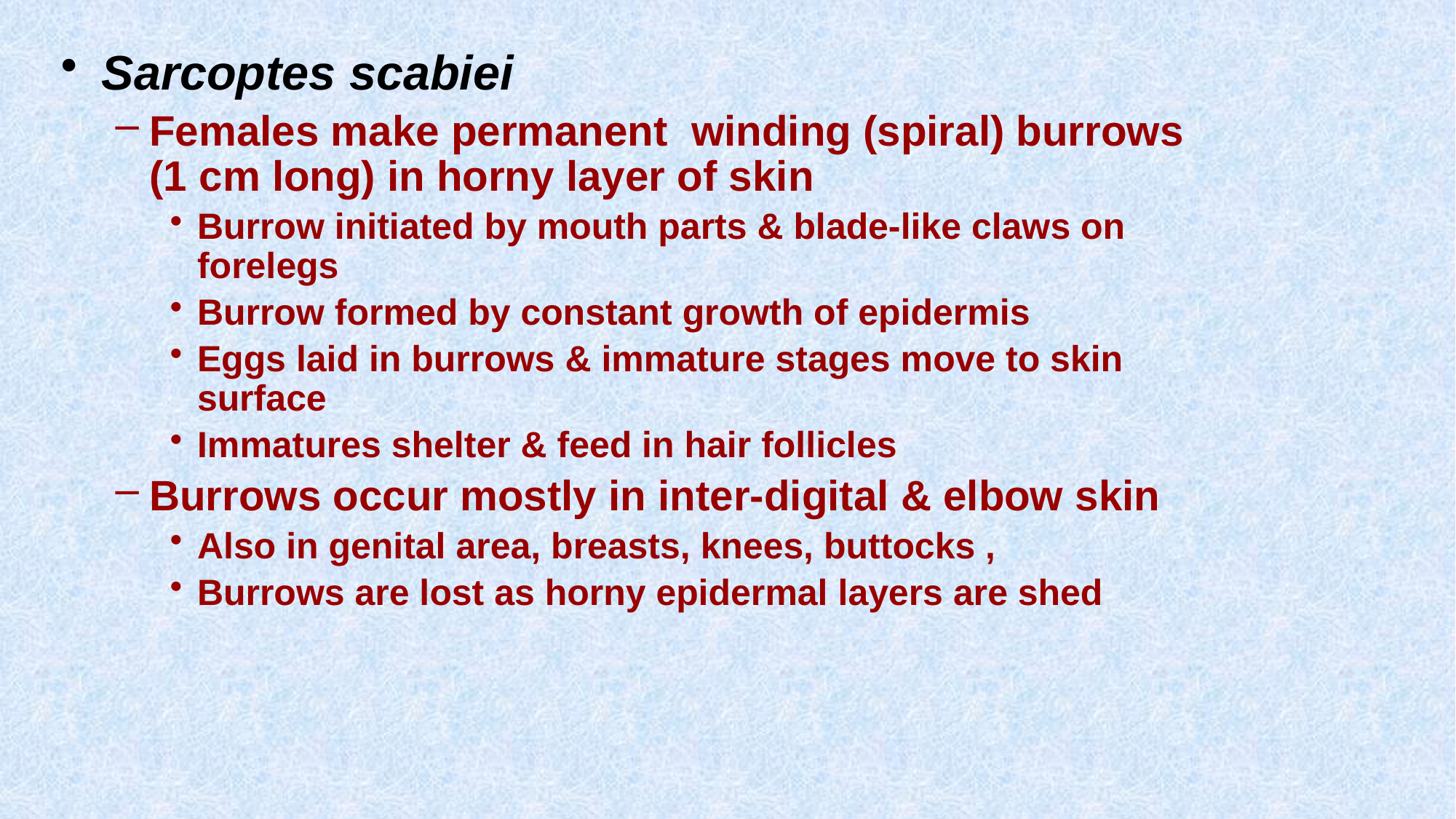

Sarcoptes scabiei
Females make permanent  winding (spiral) burrows (1 cm long) in horny layer of skin
Burrow initiated by mouth parts & blade-like claws on forelegs
Burrow formed by constant growth of epidermis
Eggs laid in burrows & immature stages move to skin surface
Immatures shelter & feed in hair follicles
Burrows occur mostly in inter-digital & elbow skin
Also in genital area, breasts, knees, buttocks ,
Burrows are lost as horny epidermal layers are shed